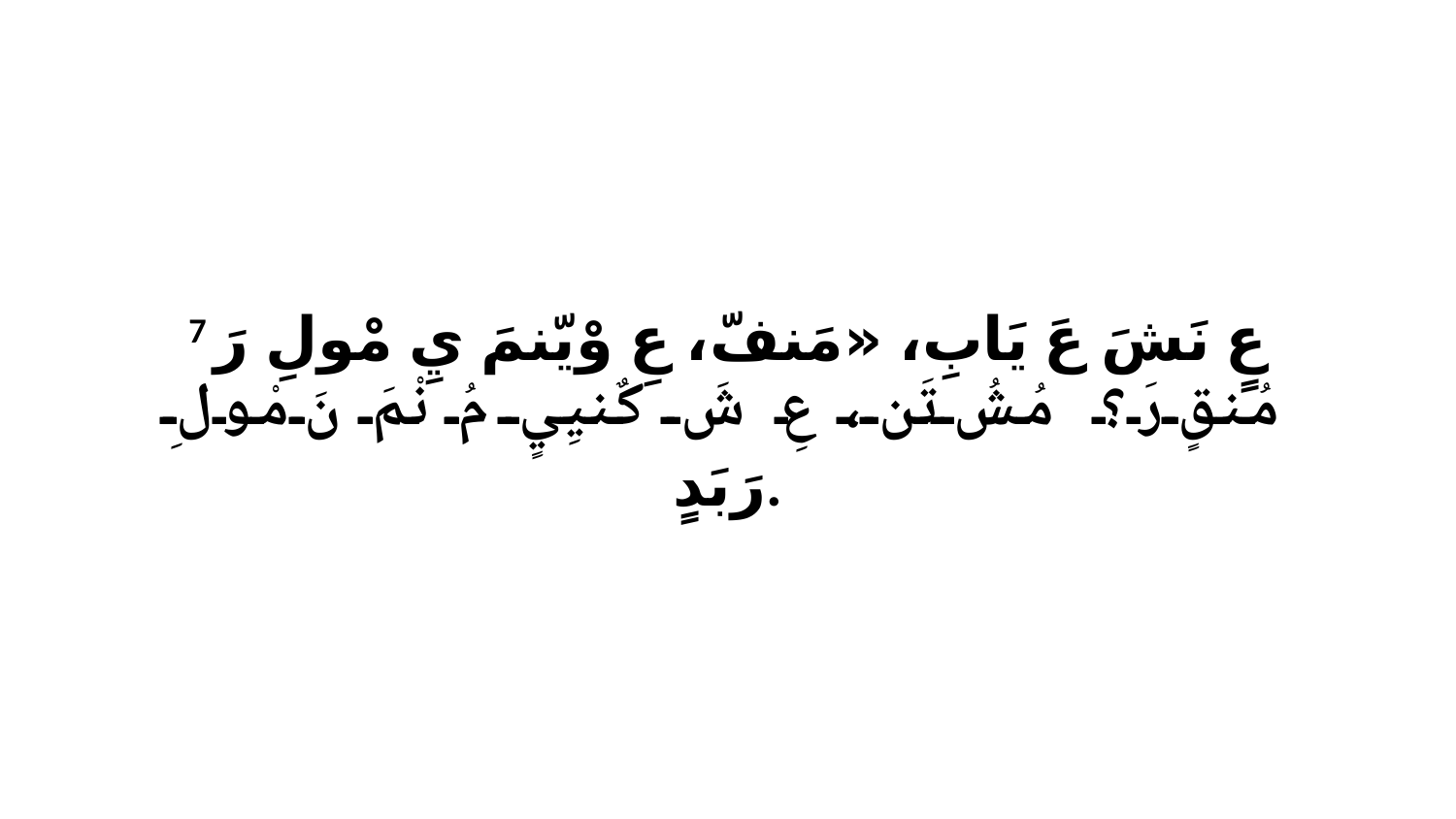

7 عٍ نَشَ عَ يَابِ، «مَنفّ، عِ وْيّنمَ يِ مْولِ رَ مُنقٍ رَ؟ مُشُ تَن، عِ شَ كٌنيِيٍ مُ نْمَ نَ مْولِ رَبَدٍ.